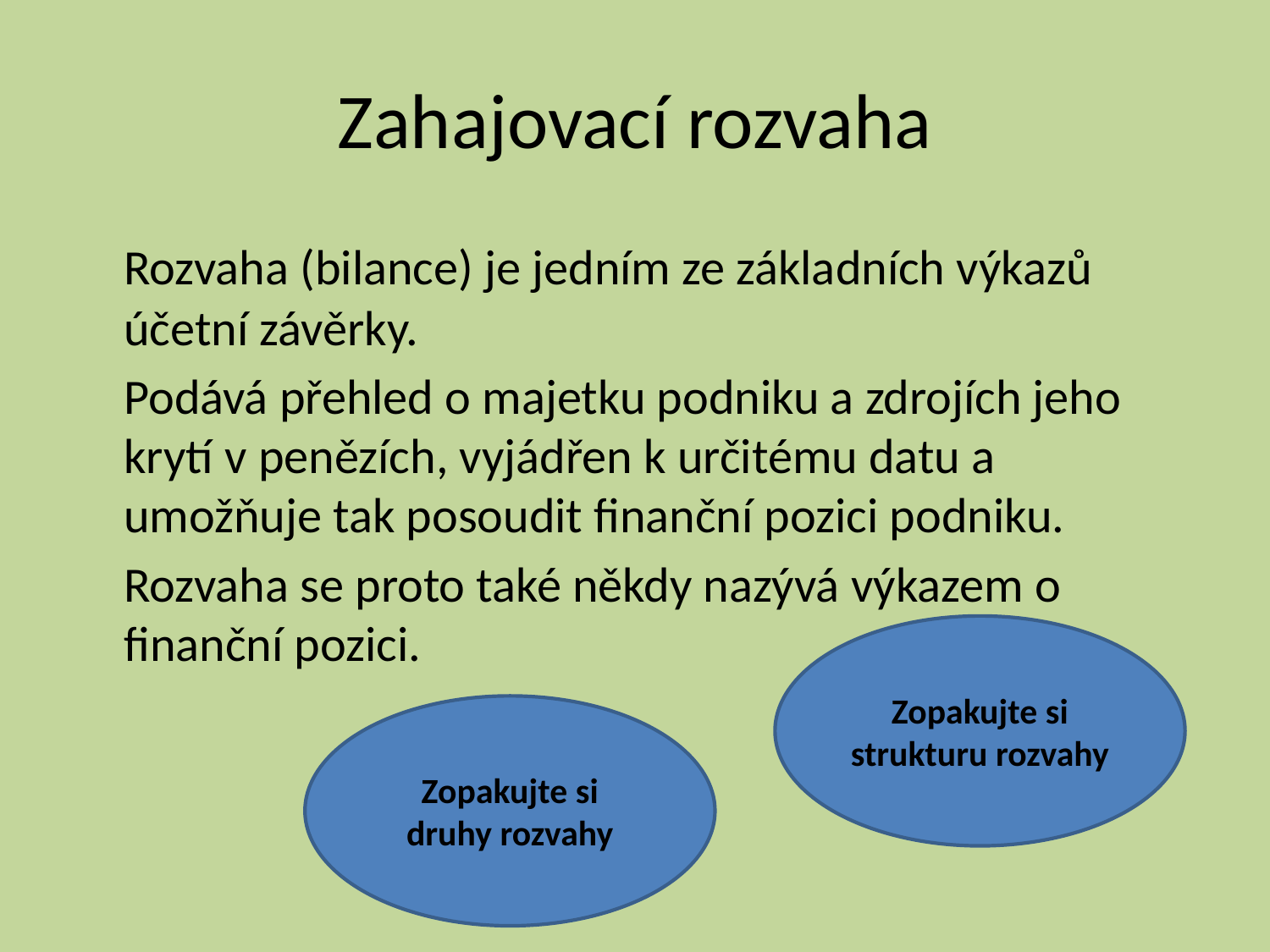

# Zahajovací rozvaha
	Rozvaha (bilance) je jedním ze základních výkazů účetní závěrky.
	Podává přehled o majetku podniku a zdrojích jeho krytí v penězích, vyjádřen k určitému datu a umožňuje tak posoudit finanční pozici podniku.
	Rozvaha se proto také někdy nazývá výkazem o finanční pozici.
Zopakujte si strukturu rozvahy
Zopakujte si druhy rozvahy